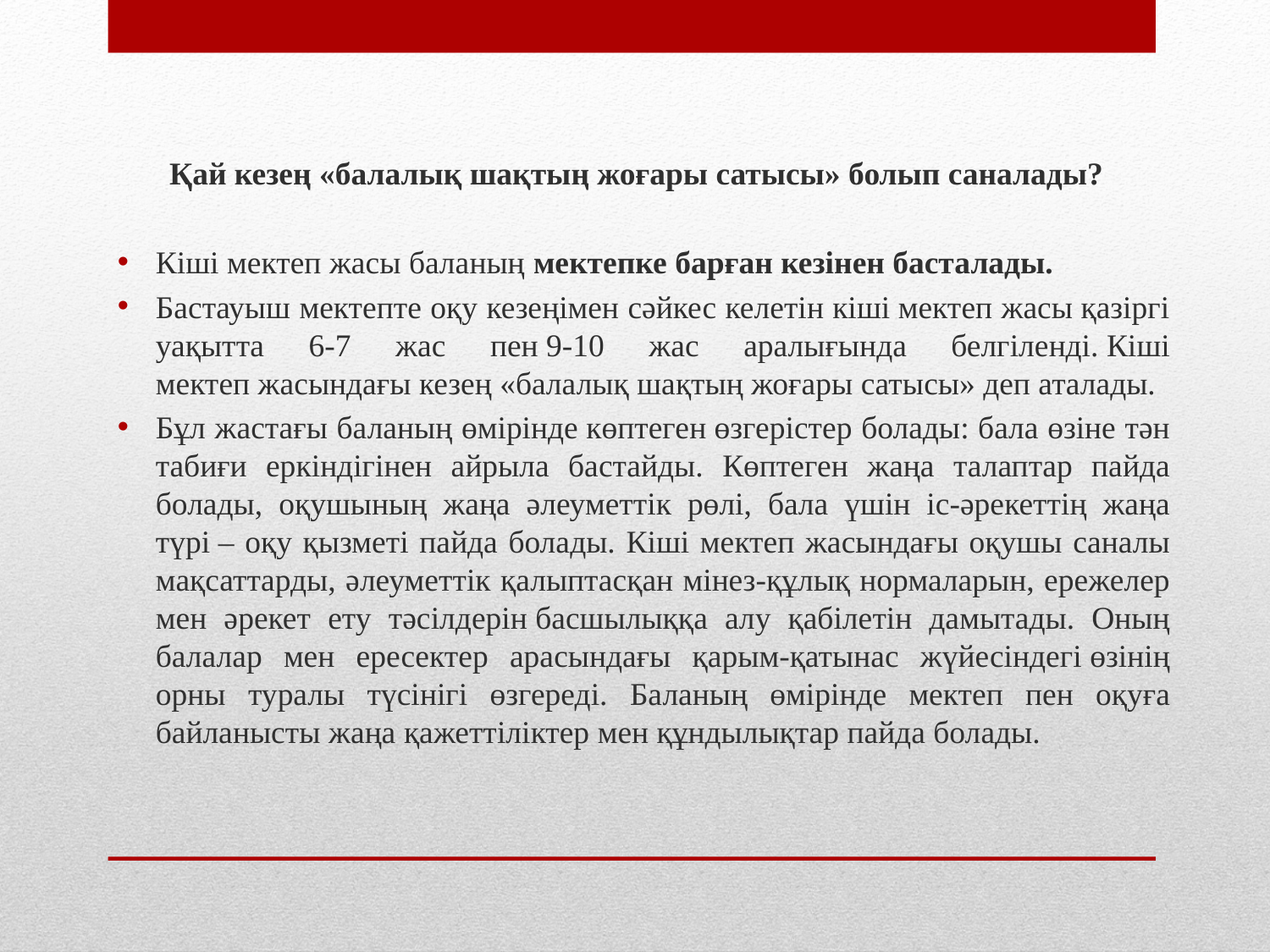

Қай кезең «балалық шақтың жоғары сатысы» болып саналады?

Кіші мектеп жасы баланың мектепке барған кезінен басталады.
Бастауыш мектепте оқу кезеңімен сәйкес келетін кіші мектеп жасы қазіргі уақытта 6-7 жас пен 9-10 жас аралығында белгіленді. Кіші мектеп жасындағы кезең «балалық шақтың жоғары сатысы» деп аталады.
Бұл жастағы баланың өмірінде көптеген өзгерістер болады: бала өзіне тән табиғи еркіндігінен айрыла бастайды. Көптеген жаңа талаптар пайда болады, оқушының жаңа әлеуметтік рөлі, бала үшін іс-әрекеттің жаңа түрі – оқу қызметі пайда болады. Кіші мектеп жасындағы оқушы саналы мақсаттарды, әлеуметтік қалыптасқан мінез-құлық нормаларын, ережелер мен әрекет ету тәсілдерін басшылыққа алу қабілетін дамытады. Оның балалар мен ересектер арасындағы қарым-қатынас жүйесіндегі өзінің орны туралы түсінігі өзгереді. Баланың өмірінде мектеп пен оқуға байланысты жаңа қажеттіліктер мен құндылықтар пайда болады.